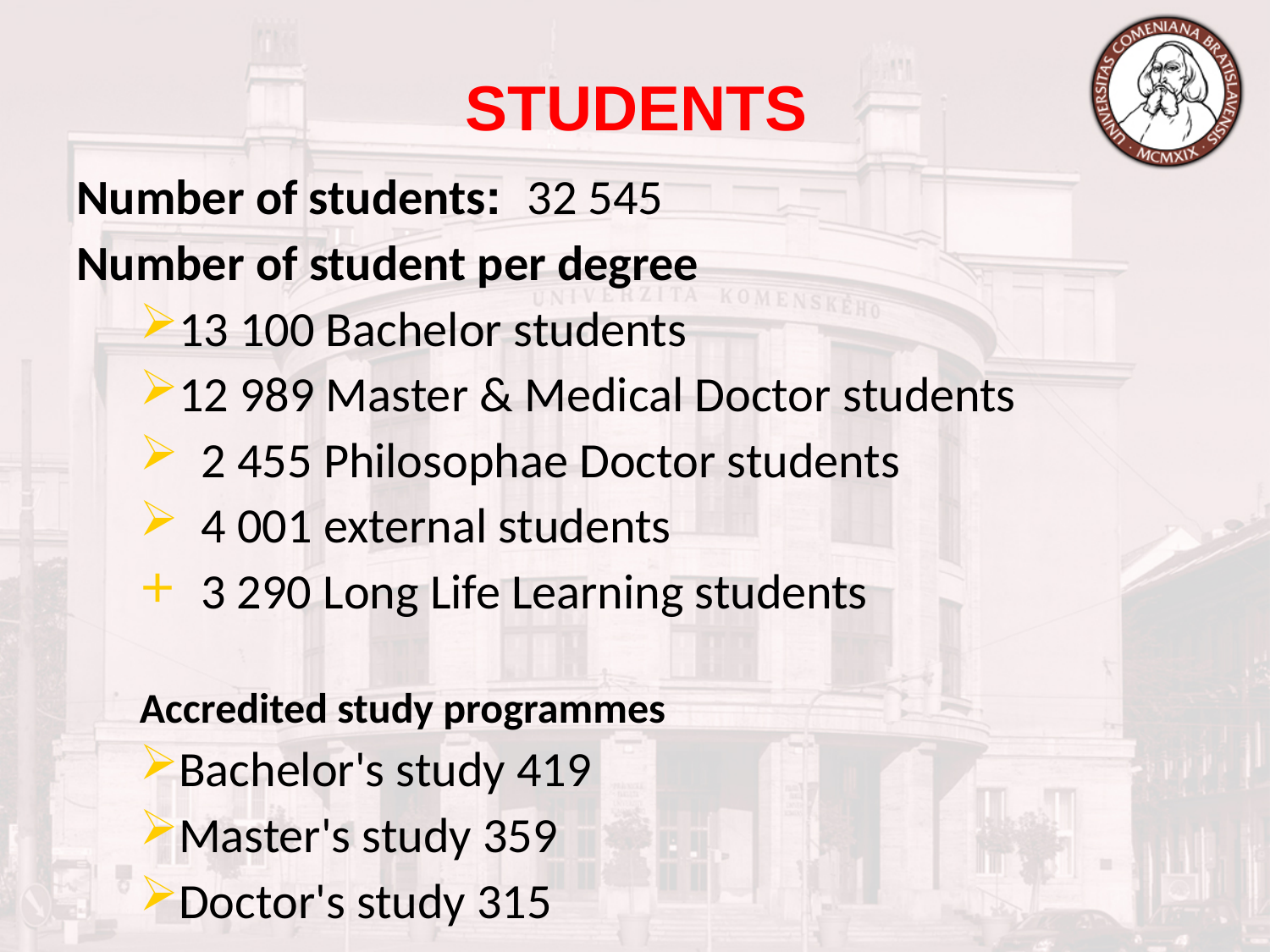

STUDENTS
Number of students:  32 545
Number of student per degree
13 100 Bachelor students
12 989 Master & Medical Doctor students
  2 455 Philosophae Doctor students
  4 001 external students
  3 290 Long Life Learning students

Accredited study programmes
Bachelor's study 419
Master's study 359
Doctor's study 315